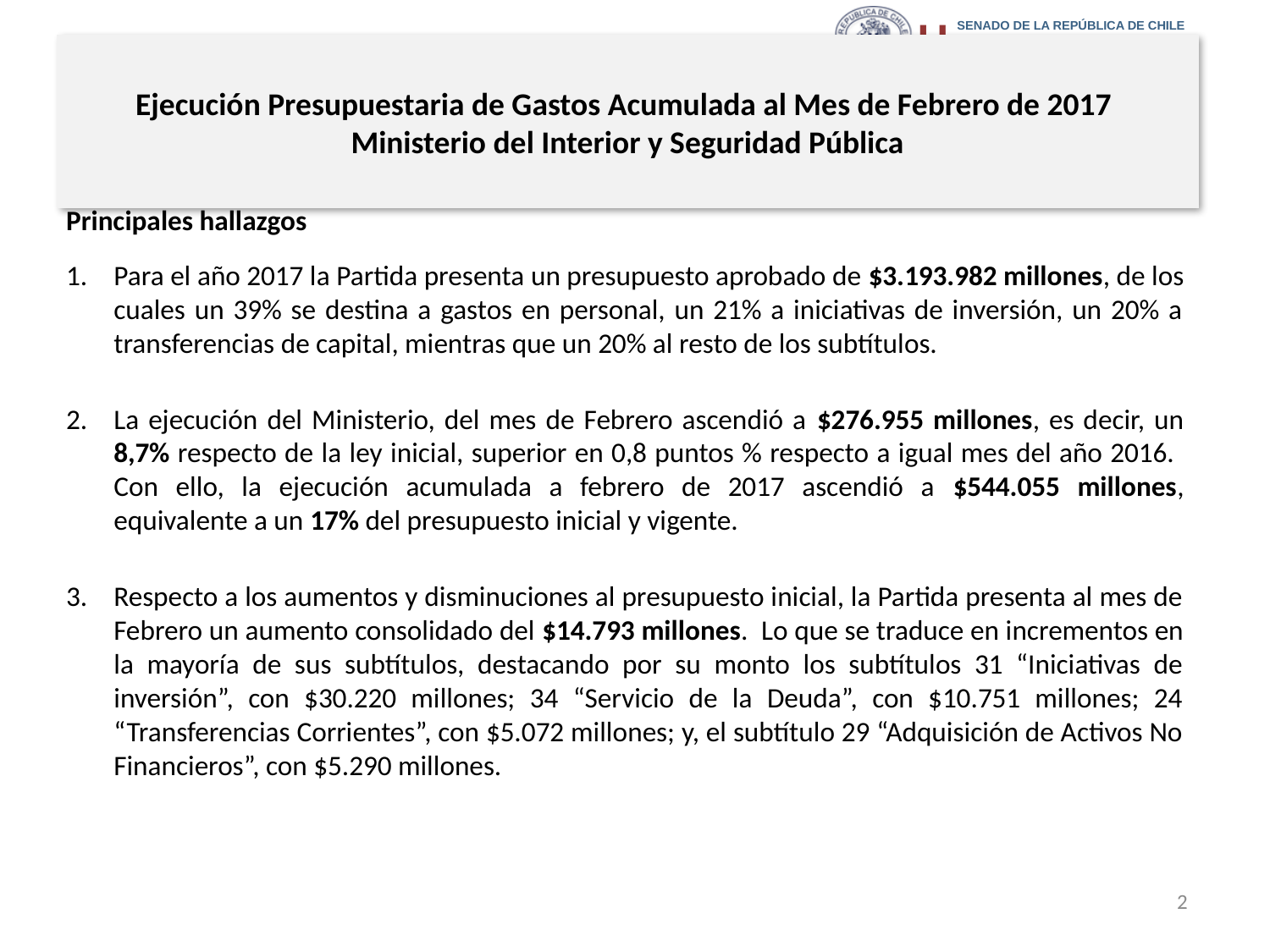

# Ejecución Presupuestaria de Gastos Acumulada al Mes de Febrero de 2017 Ministerio del Interior y Seguridad Pública
Principales hallazgos
Para el año 2017 la Partida presenta un presupuesto aprobado de $3.193.982 millones, de los cuales un 39% se destina a gastos en personal, un 21% a iniciativas de inversión, un 20% a transferencias de capital, mientras que un 20% al resto de los subtítulos.
La ejecución del Ministerio, del mes de Febrero ascendió a $276.955 millones, es decir, un 8,7% respecto de la ley inicial, superior en 0,8 puntos % respecto a igual mes del año 2016.  Con ello, la ejecución acumulada a febrero de 2017 ascendió a $544.055 millones, equivalente a un 17% del presupuesto inicial y vigente.
Respecto a los aumentos y disminuciones al presupuesto inicial, la Partida presenta al mes de Febrero un aumento consolidado del $14.793 millones.  Lo que se traduce en incrementos en la mayoría de sus subtítulos, destacando por su monto los subtítulos 31 “Iniciativas de inversión”, con $30.220 millones; 34 “Servicio de la Deuda”, con $10.751 millones; 24 “Transferencias Corrientes”, con $5.072 millones; y, el subtítulo 29 “Adquisición de Activos No Financieros”, con $5.290 millones.
2